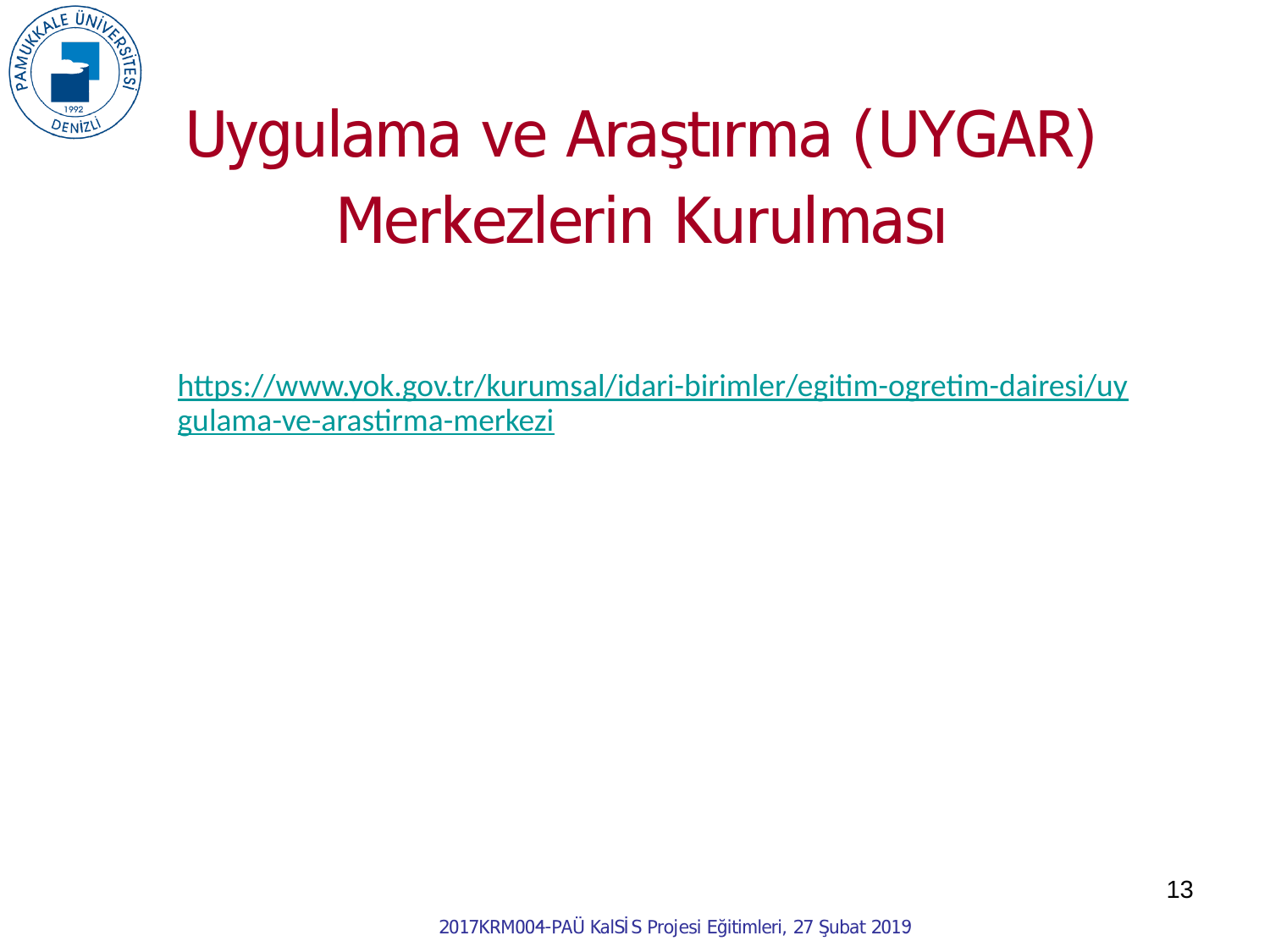

Uygulama ve Araştırma (UYGAR) Merkezlerin Kurulması
https://www.yok.gov.tr/kurumsal/idari-birimler/egitim-ogretim-dairesi/uygulama-ve-arastirma-merkezi
13
2017KRM004-PAÜ KalSİS Projesi Eğitimleri, 27 Şubat 2019